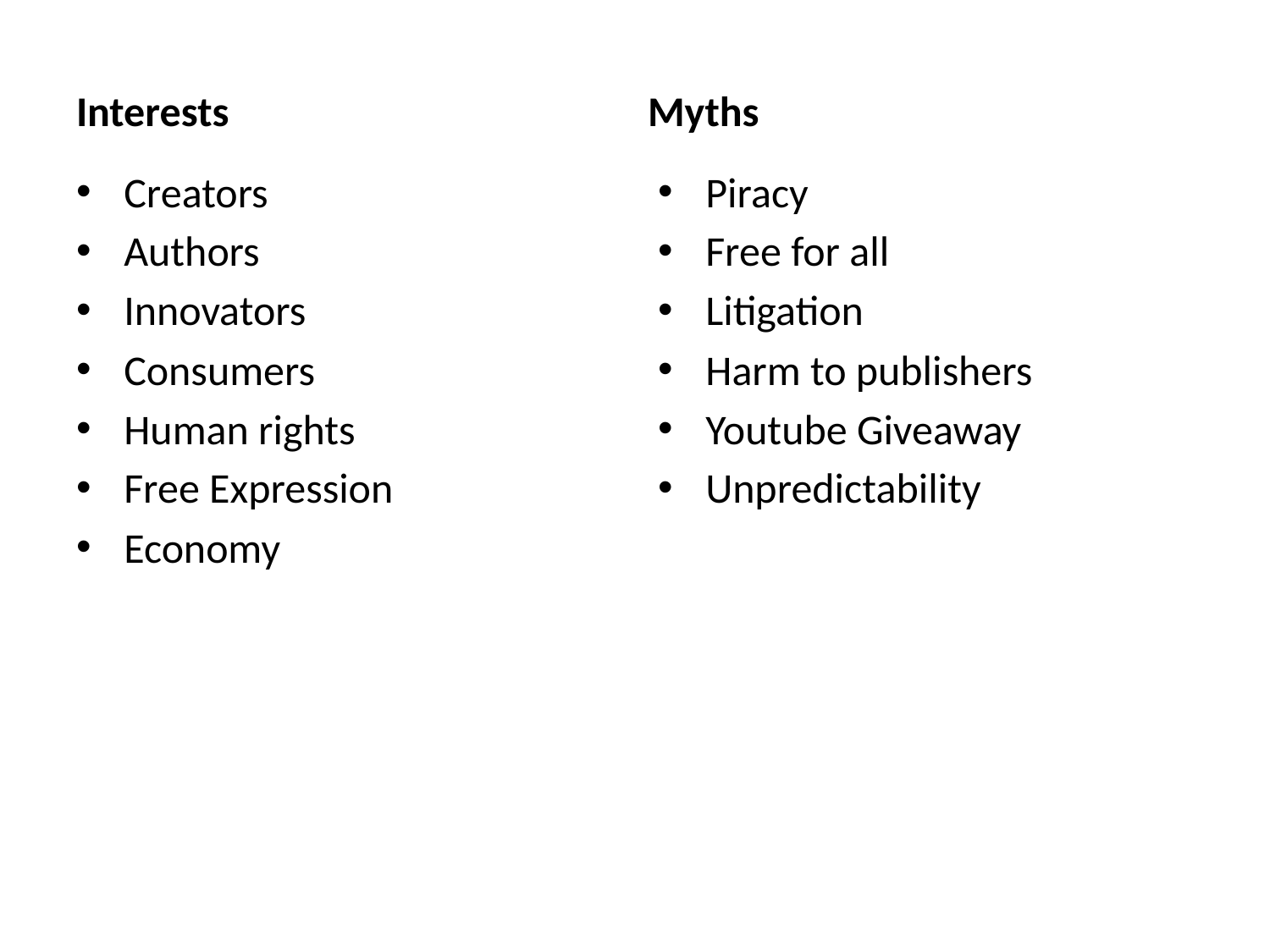

Interests
Myths
Creators
Authors
Innovators
Consumers
Human rights
Free Expression
Economy
Piracy
Free for all
Litigation
Harm to publishers
Youtube Giveaway
Unpredictability